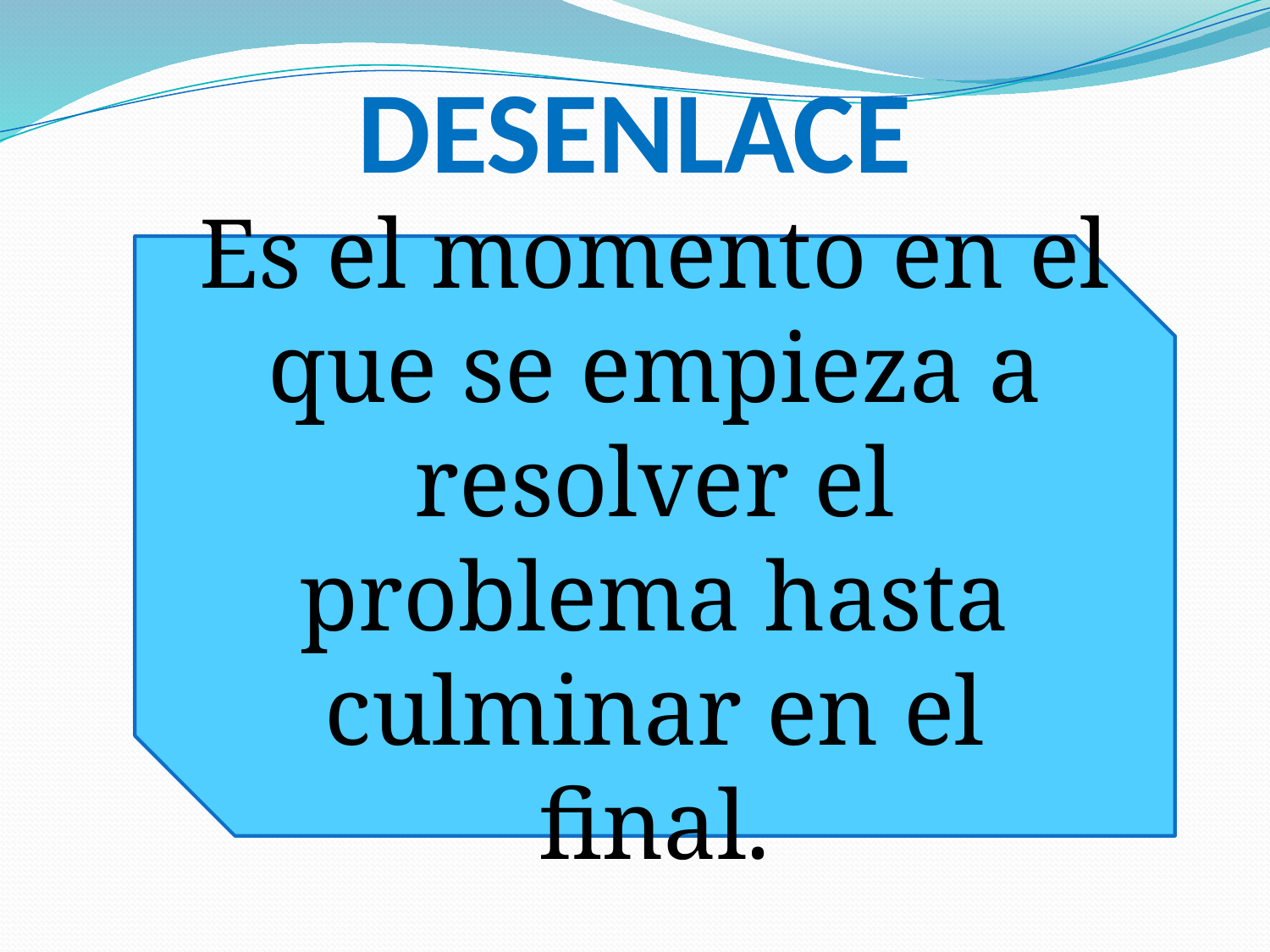

# DESENLACE
Es el momento en el que se empieza a resolver el problema hasta culminar en el final.